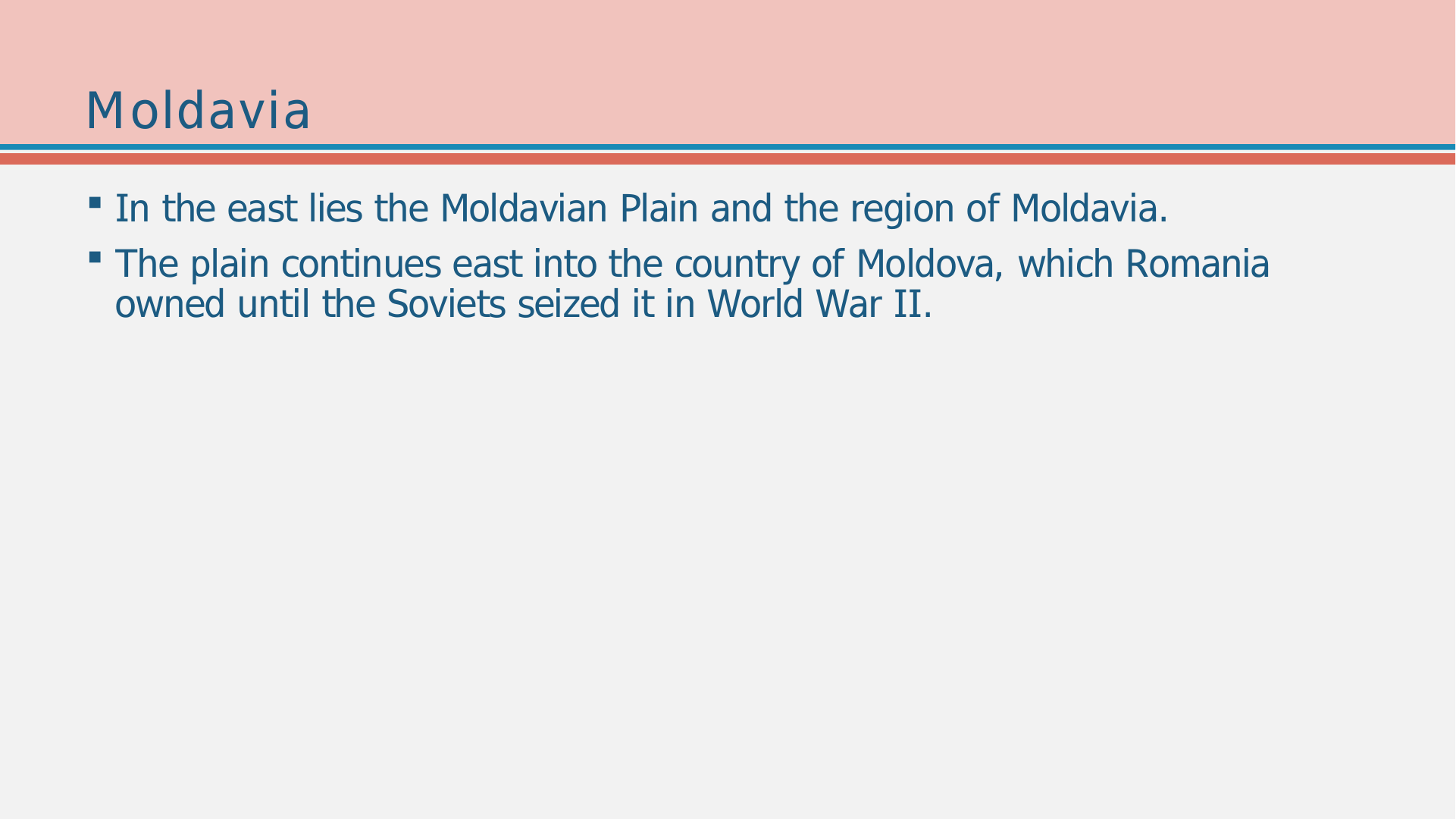

# Moldavia
In the east lies the Moldavian Plain and the region of Moldavia.
The plain continues east into the country of Moldova, which Romania owned until the Soviets seized it in World War II.